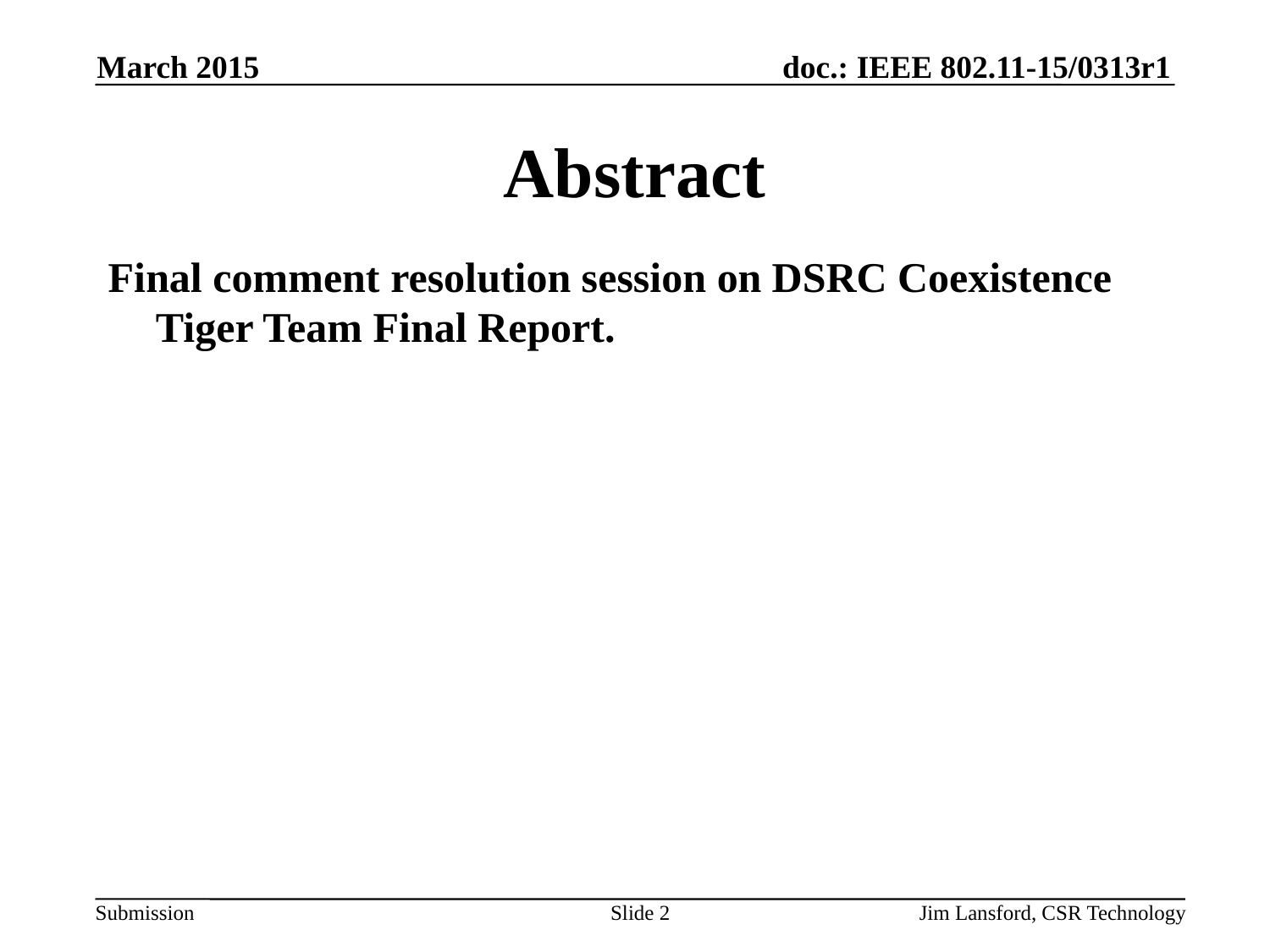

March 2015
# Abstract
Final comment resolution session on DSRC Coexistence Tiger Team Final Report.
Slide 2
Jim Lansford, CSR Technology